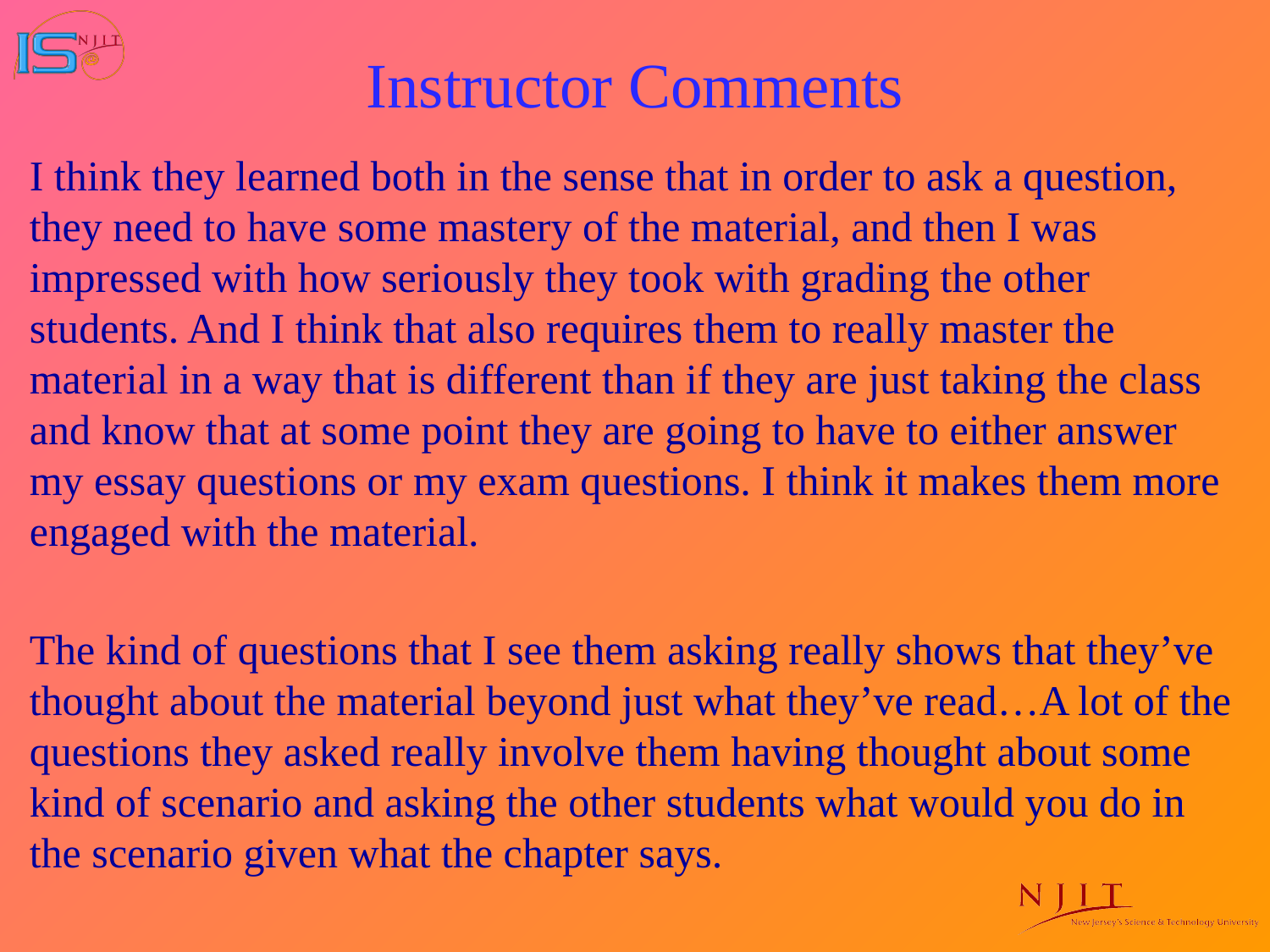

# Instructor Comments
I think they learned both in the sense that in order to ask a question, they need to have some mastery of the material, and then I was impressed with how seriously they took with grading the other students. And I think that also requires them to really master the material in a way that is different than if they are just taking the class and know that at some point they are going to have to either answer my essay questions or my exam questions. I think it makes them more engaged with the material.

The kind of questions that I see them asking really shows that they’ve thought about the material beyond just what they’ve read…A lot of the questions they asked really involve them having thought about some kind of scenario and asking the other students what would you do in the scenario given what the chapter says.